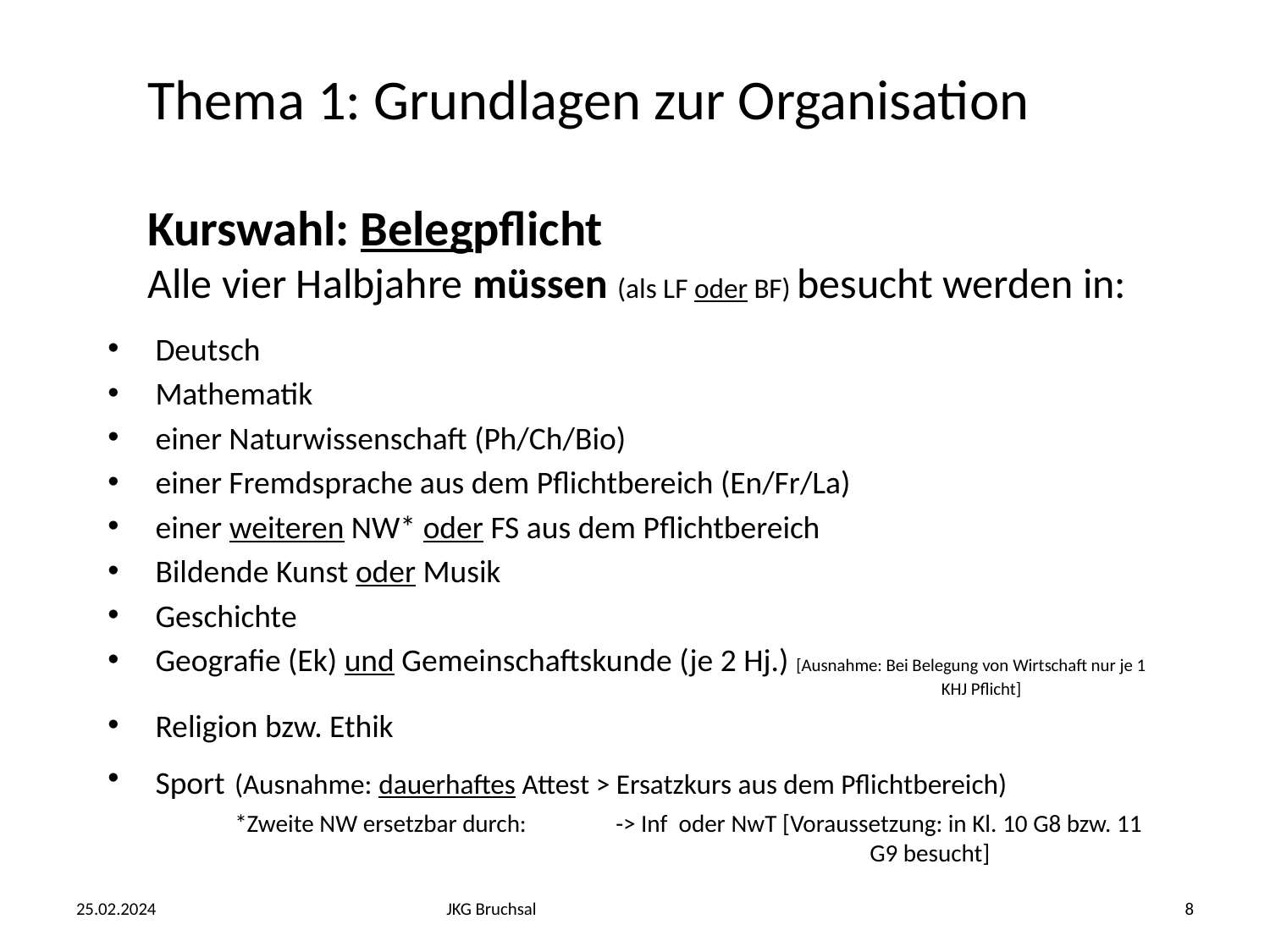

Thema 1: Grundlagen zur Organisation
Kurswahl: Belegpflicht
Alle vier Halbjahre müssen (als LF oder BF) besucht werden in:
Deutsch
Mathematik
einer Naturwissenschaft (Ph/Ch/Bio)
einer Fremdsprache aus dem Pflichtbereich (En/Fr/La)
einer weiteren NW* oder FS aus dem Pflichtbereich
Bildende Kunst oder Musik
Geschichte
Geografie (Ek) und Gemeinschaftskunde (je 2 Hj.) [Ausnahme: Bei Belegung von Wirtschaft nur je 1 						      KHJ Pflicht]
Religion bzw. Ethik
Sport (Ausnahme: dauerhaftes Attest > Ersatzkurs aus dem Pflichtbereich)
	*Zweite NW ersetzbar durch:  	-> Inf  oder NwT [Voraussetzung: in Kl. 10 G8 bzw. 11 						G9 besucht]

25.02.2024
JKG Bruchsal
8